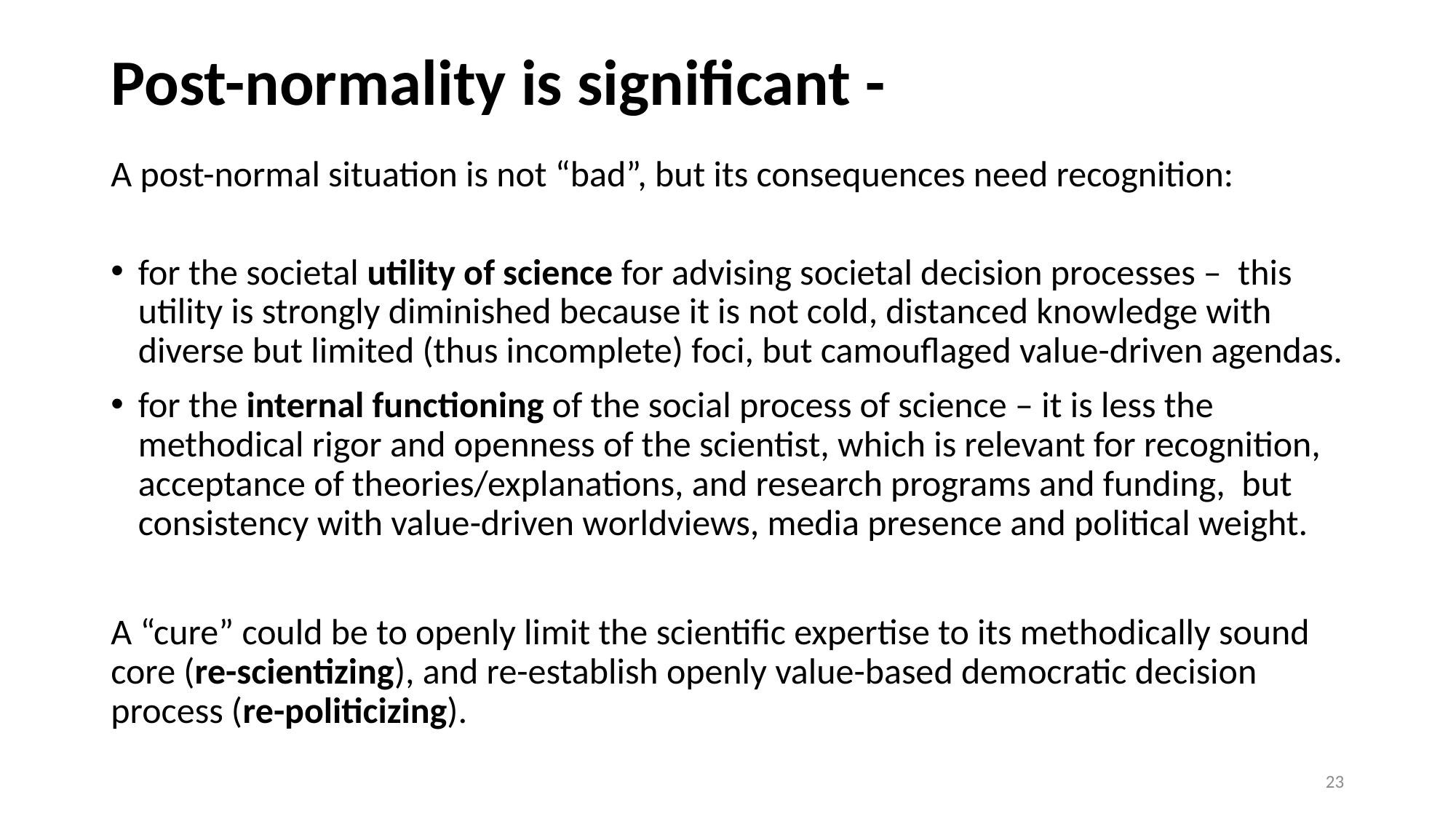

# Post-normality is significant -
A post-normal situation is not “bad”, but its consequences need recognition:
for the societal utility of science for advising societal decision processes –  this utility is strongly diminished because it is not cold, distanced knowledge with diverse but limited (thus incomplete) foci, but camouflaged value-driven agendas.
for the internal functioning of the social process of science – it is less the  methodical rigor and openness of the scientist, which is relevant for recognition, acceptance of theories/explanations, and research programs and funding,  but consistency with value-driven worldviews, media presence and political weight.

A “cure” could be to openly limit the scientific expertise to its methodically sound core (re-scientizing), and re-establish openly value-based democratic decision process (re-politicizing).
23